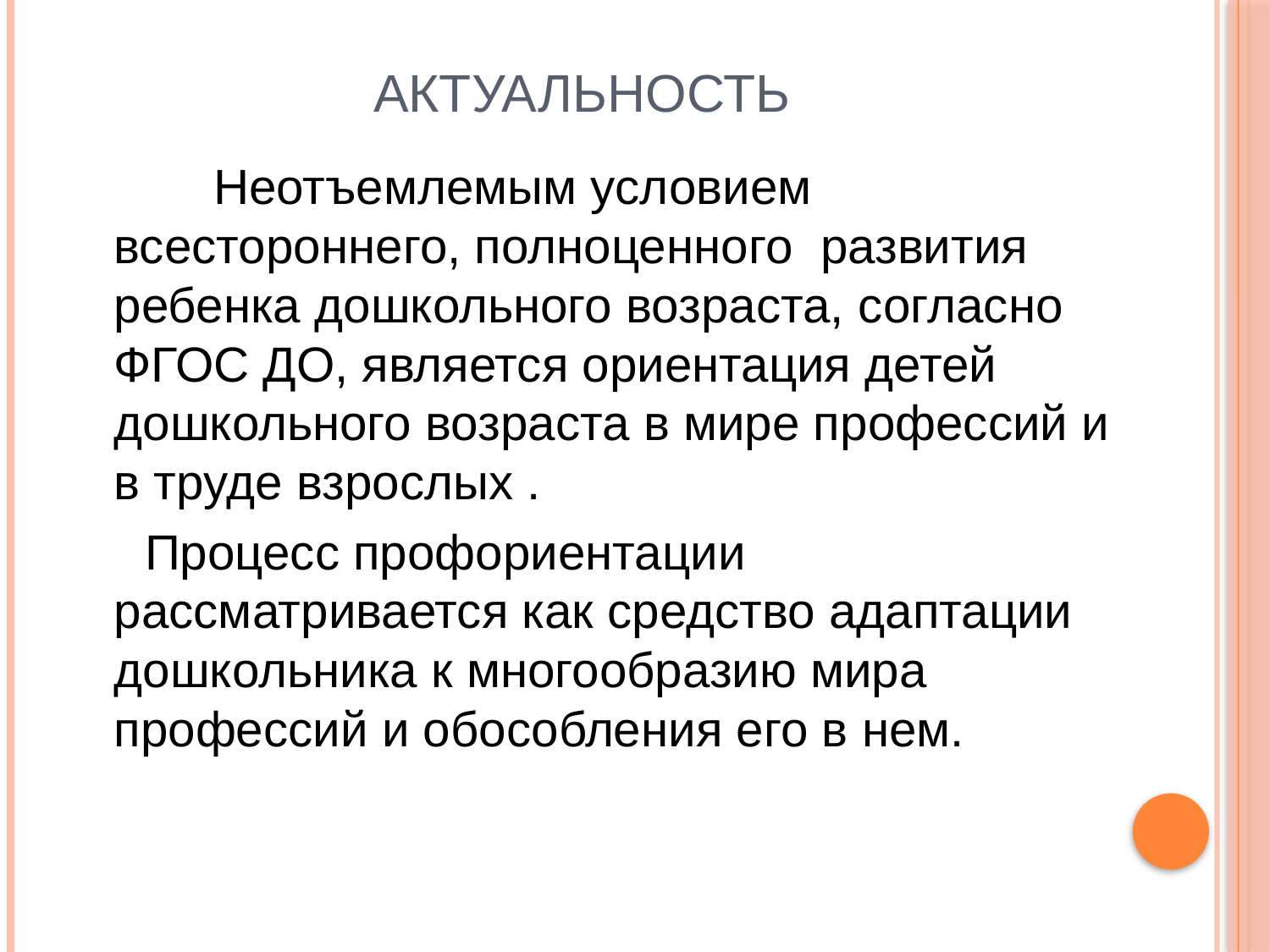

# Актуальность
          Неотъемлемым условием всестороннего, полноценного  развития ребенка дошкольного возраста, согласно ФГОС ДО, является ориентация детей дошкольного возраста в мире профессий и в труде взрослых .
     Процесс профориентации рассматривается как средство адаптации дошкольника к многообразию мира профессий и обособления его в нем.